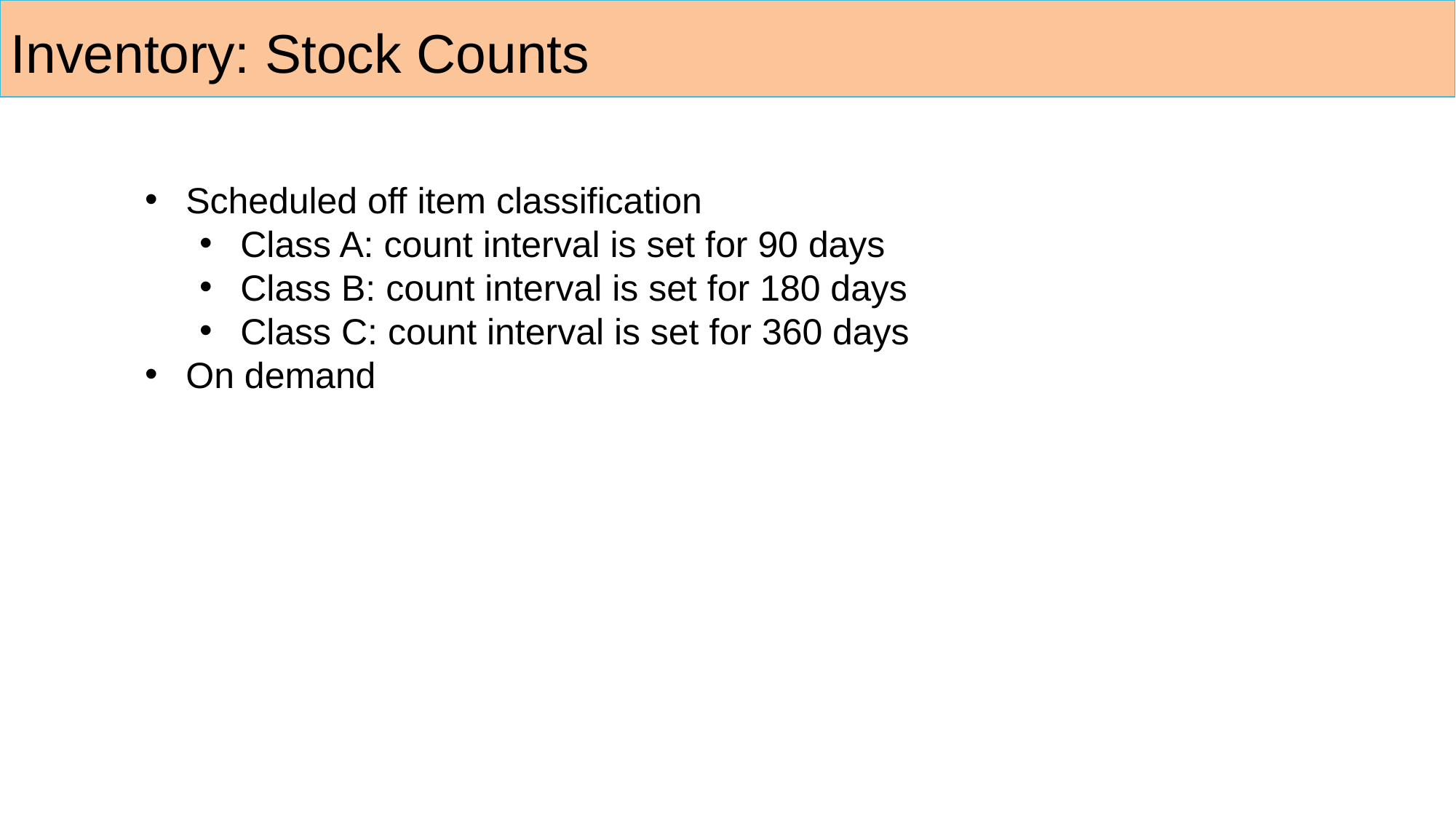

Inventory: Stock Counts
Scheduled off item classification
Class A: count interval is set for 90 days
Class B: count interval is set for 180 days
Class C: count interval is set for 360 days
On demand